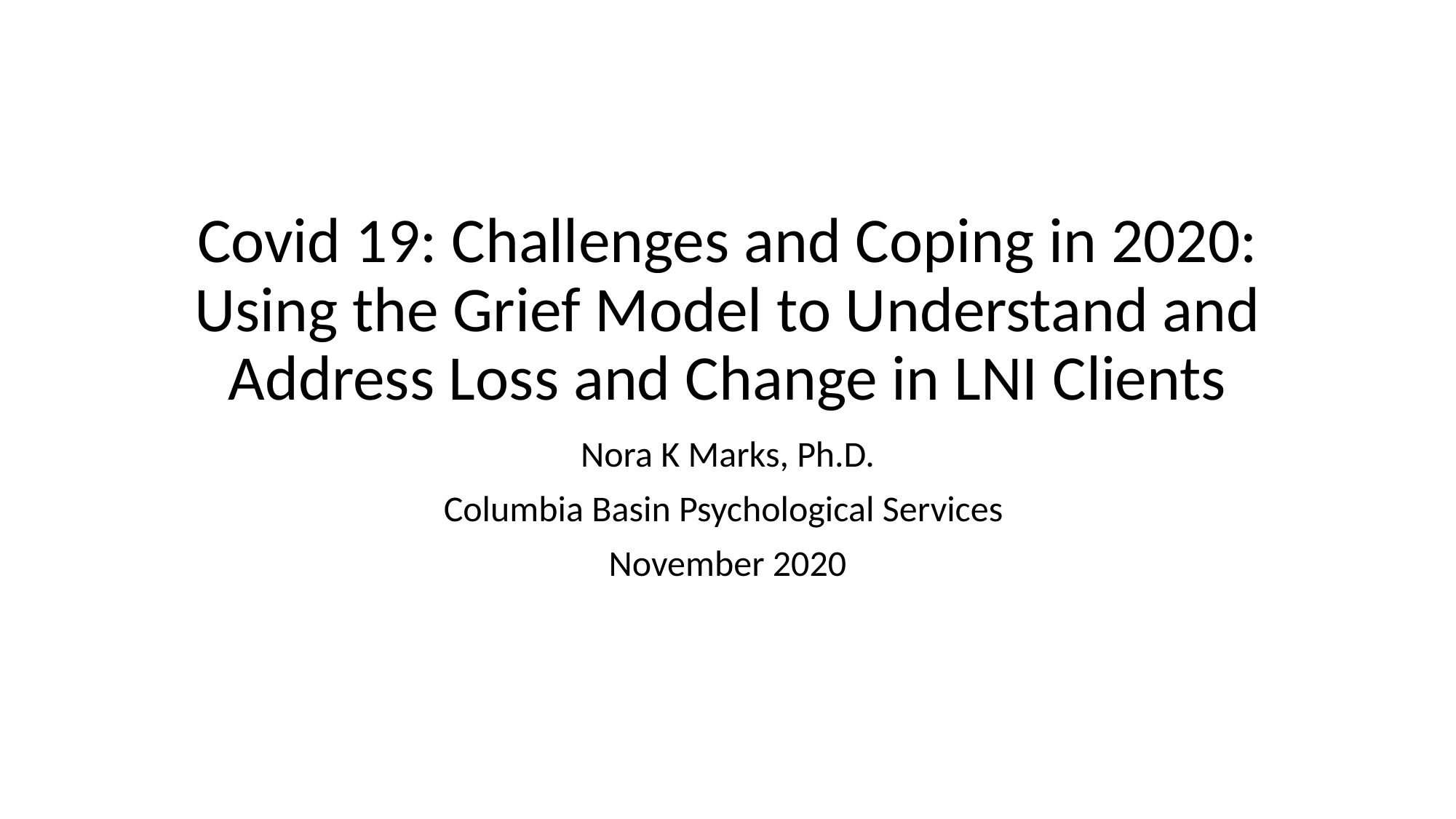

# Covid 19: Challenges and Coping in 2020: Using the Grief Model to Understand and Address Loss and Change in LNI Clients
Nora K Marks, Ph.D.
Columbia Basin Psychological Services
November 2020